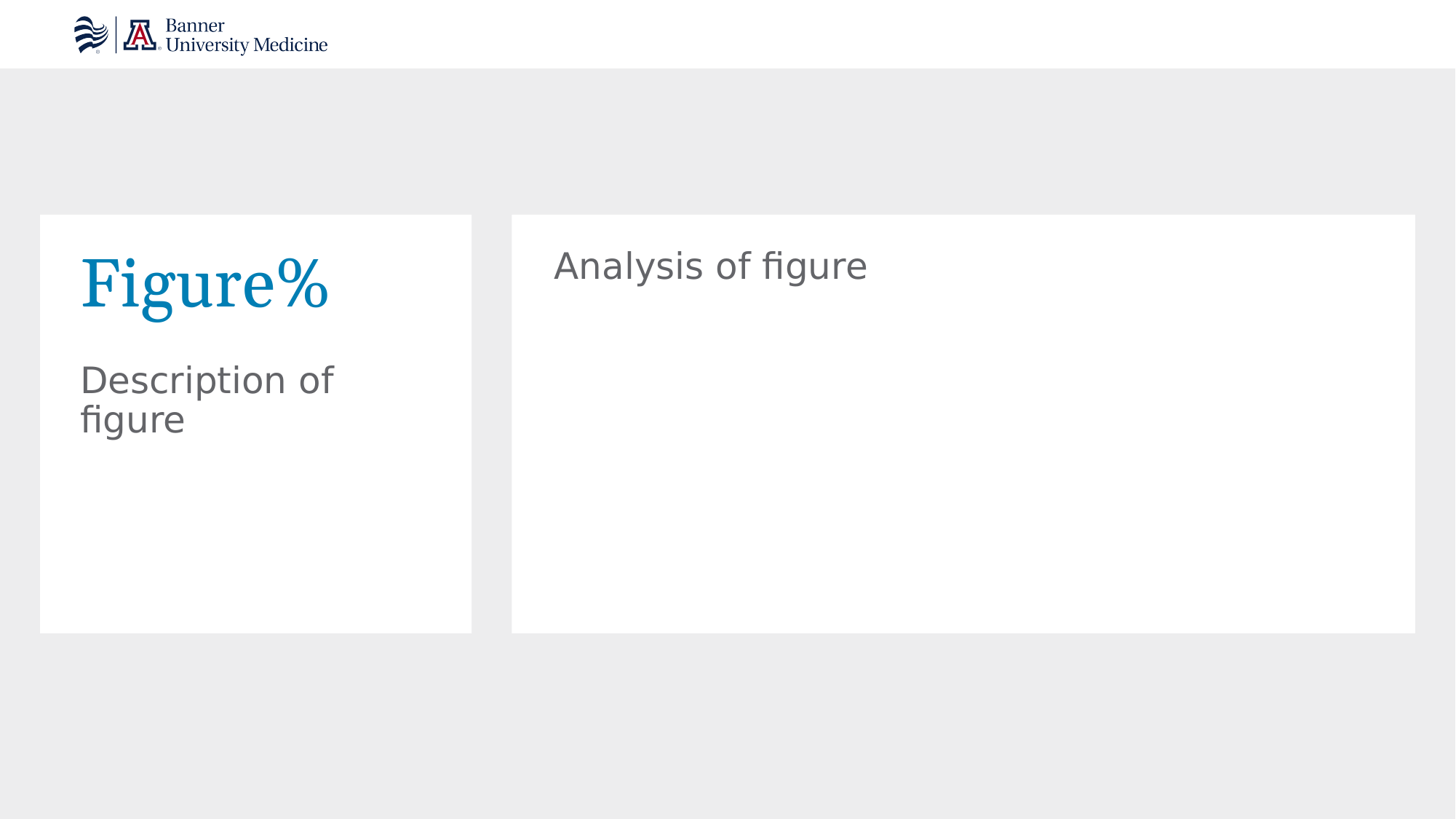

Figure%
Analysis of figure
Description of figure